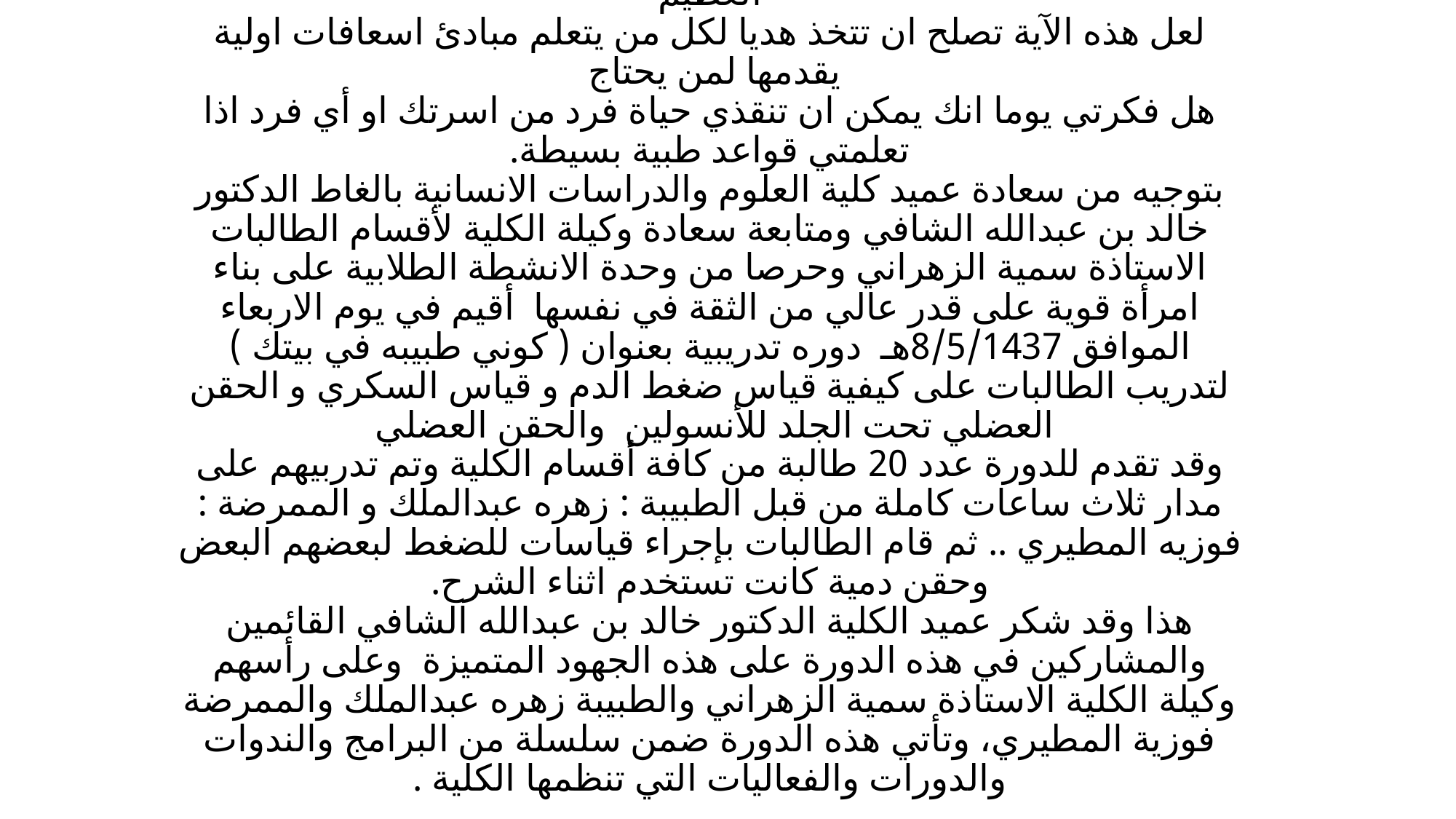

# كوني طبيبة في بيتك قال الله تعالى: "انه من قتل نفسا بغير نفس أو فساد في الأرض فكأنما قتل الناس جميعا ومن احياها فكأنما أحيا الناس جميعاً"    صدق الله العظيم لعل هذه الآية تصلح ان تتخذ هديا لكل من يتعلم مبادئ اسعافات اولية يقدمها لمن يحتاج هل فكرتي يوما انك يمكن ان تنقذي حياة فرد من اسرتك او أي فرد اذا تعلمتي قواعد طبية بسيطة. بتوجيه من سعادة عميد كلية العلوم والدراسات الانسانية بالغاط الدكتور خالد بن عبدالله الشافي ومتابعة سعادة وكيلة الكلية لأقسام الطالبات الاستاذة سمية الزهراني وحرصا من وحدة الانشطة الطلابية على بناء امرأة قوية على قدر عالي من الثقة في نفسها  أقيم في يوم الاربعاء الموافق 8/5/1437هـ  دوره تدريبية بعنوان ( كوني طبيبه في بيتك ) لتدريب الطالبات على كيفية قياس ضغط الدم و قياس السكري و الحقن العضلي تحت الجلد للأنسولين  والحقن العضلي وقد تقدم للدورة عدد 20 طالبة من كافة أقسام الكلية وتم تدربيهم على مدار ثلاث ساعات كاملة من قبل الطبيبة : زهره عبدالملك و الممرضة : فوزيه المطيري .. ثم قام الطالبات بإجراء قياسات للضغط لبعضهم البعض وحقن دمية كانت تستخدم اثناء الشرح. هذا وقد شكر عميد الكلية الدكتور خالد بن عبدالله الشافي القائمين والمشاركين في هذه الدورة على هذه الجهود المتميزة  وعلى رأسهم وكيلة الكلية الاستاذة سمية الزهراني والطبيبة زهره عبدالملك والممرضة فوزية المطيري، وتأتي هذه الدورة ضمن سلسلة من البرامج والندوات والدورات والفعاليات التي تنظمها الكلية .